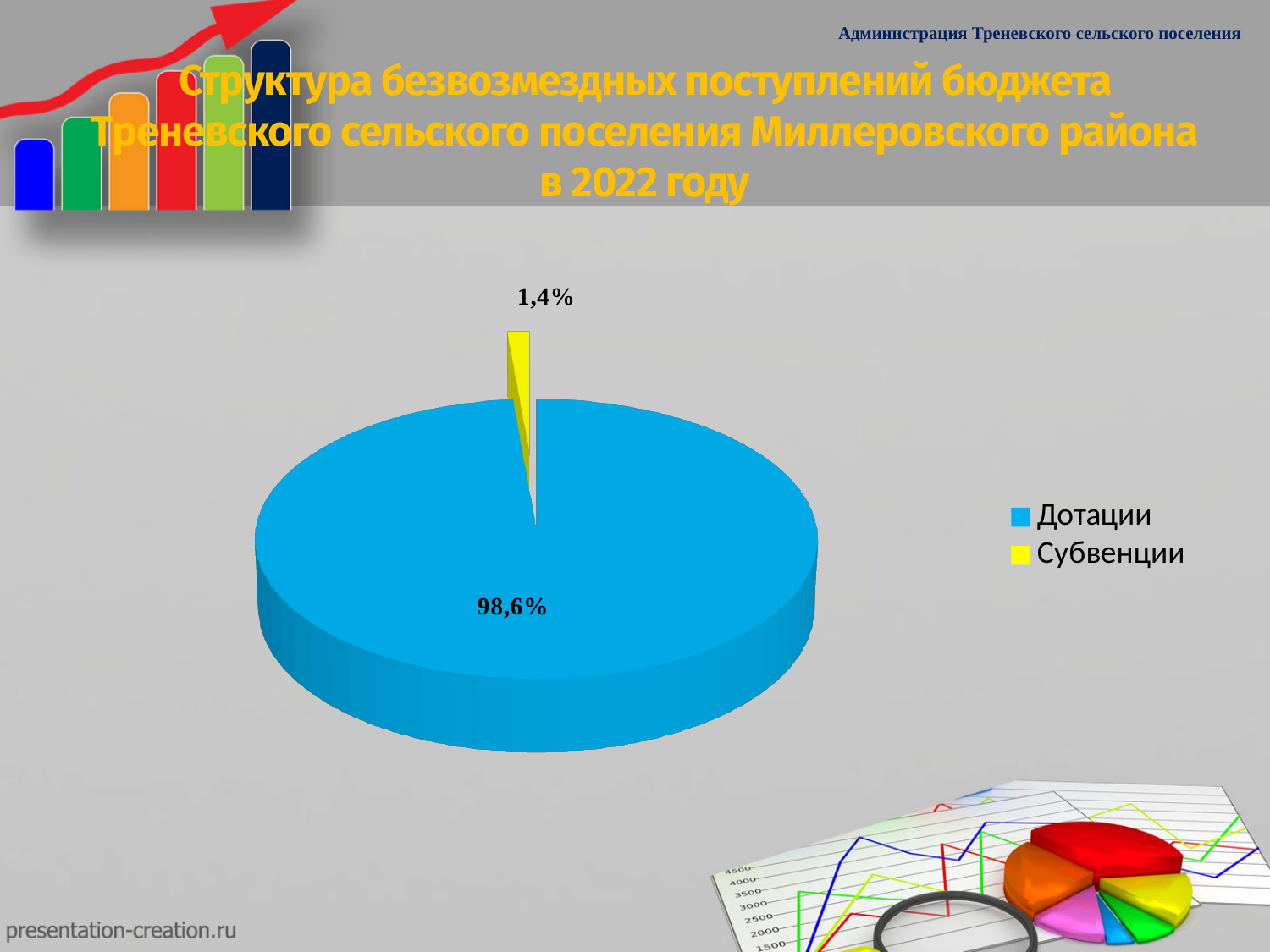

Администрация Треневского сельского поселения
# Структура безвозмездных поступлений бюджета Треневского сельского поселения Миллеровского района в 2022 году

[unsupported chart]